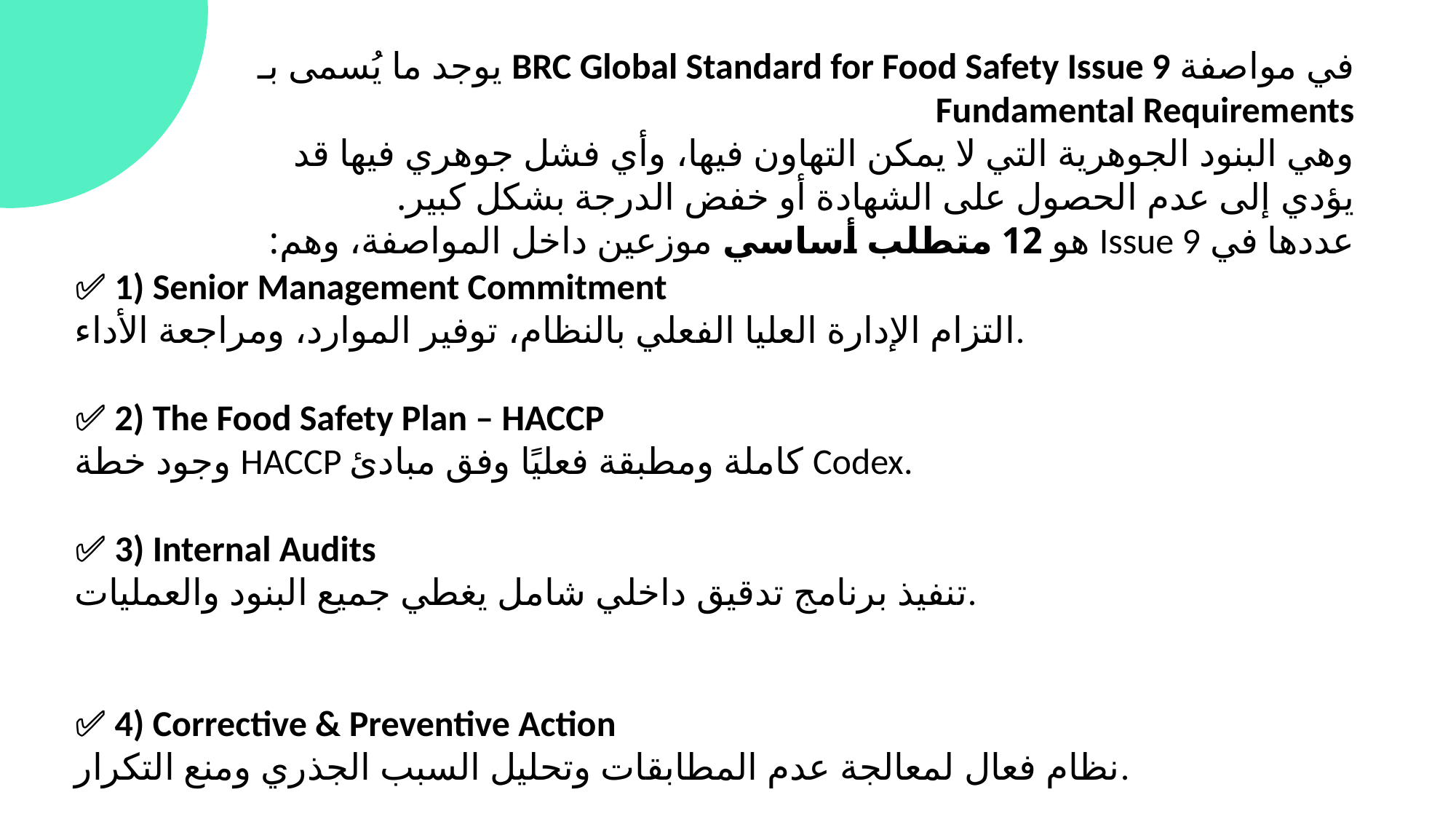

في مواصفة BRC Global Standard for Food Safety Issue 9 يوجد ما يُسمى بـ Fundamental Requirements
وهي البنود الجوهرية التي لا يمكن التهاون فيها، وأي فشل جوهري فيها قد يؤدي إلى عدم الحصول على الشهادة أو خفض الدرجة بشكل كبير.
عددها في Issue 9 هو 12 متطلب أساسي موزعين داخل المواصفة، وهم:
✅ 1) Senior Management Commitment
التزام الإدارة العليا الفعلي بالنظام، توفير الموارد، ومراجعة الأداء.

✅ 2) The Food Safety Plan – HACCP
وجود خطة HACCP كاملة ومطبقة فعليًا وفق مبادئ Codex.
✅ 3) Internal Audits
تنفيذ برنامج تدقيق داخلي شامل يغطي جميع البنود والعمليات.

✅ 4) Corrective & Preventive Action
نظام فعال لمعالجة عدم المطابقات وتحليل السبب الجذري ومنع التكرار.